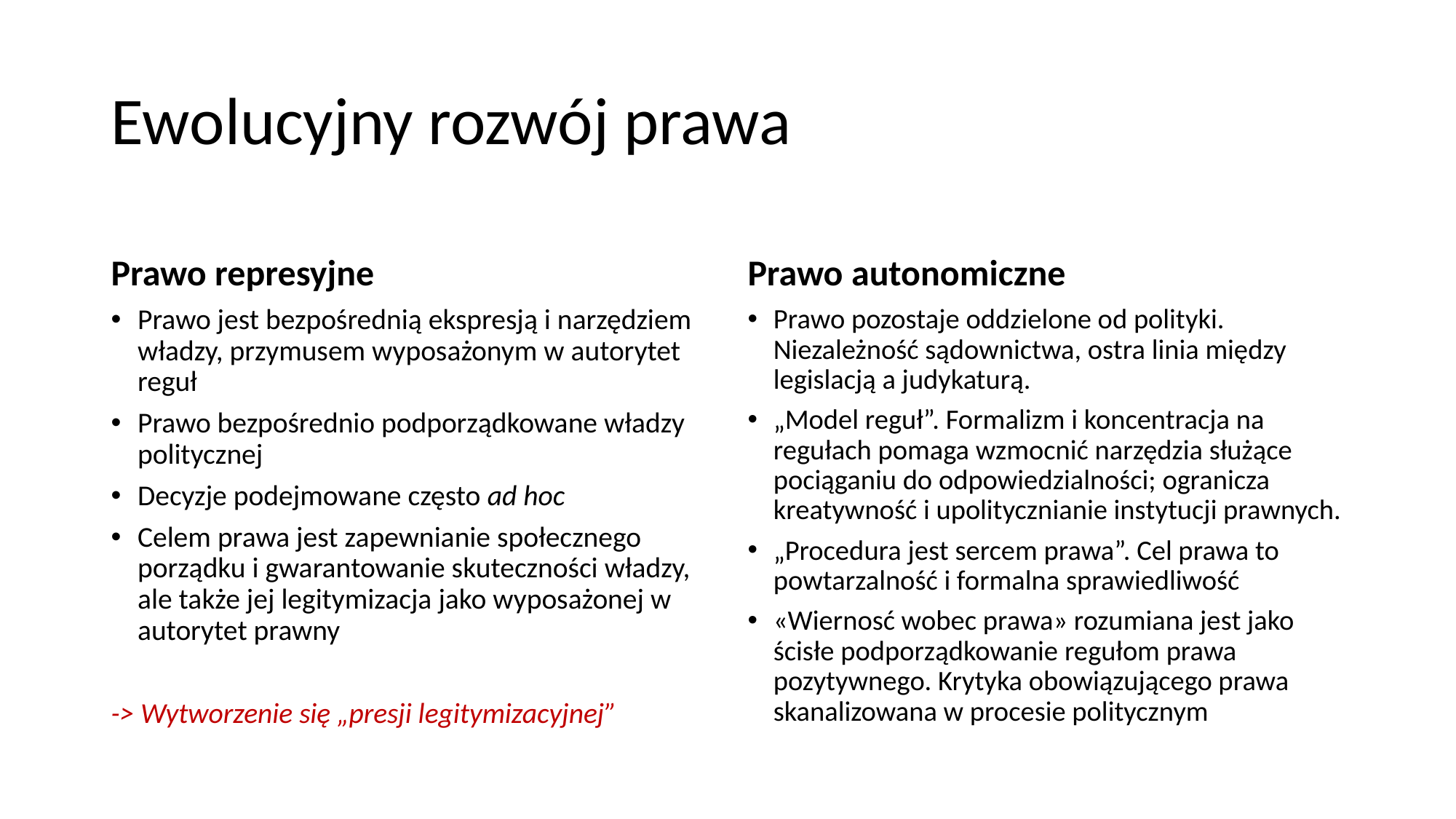

# Ewolucyjny rozwój prawa
Prawo represyjne
Prawo autonomiczne
Prawo jest bezpośrednią ekspresją i narzędziem władzy, przymusem wyposażonym w autorytet reguł
Prawo bezpośrednio podporządkowane władzy politycznej
Decyzje podejmowane często ad hoc
Celem prawa jest zapewnianie społecznego porządku i gwarantowanie skuteczności władzy, ale także jej legitymizacja jako wyposażonej w autorytet prawny

-> Wytworzenie się „presji legitymizacyjnej”
Prawo pozostaje oddzielone od polityki. Niezależność sądownictwa, ostra linia między legislacją a judykaturą.
„Model reguł”. Formalizm i koncentracja na regułach pomaga wzmocnić narzędzia służące pociąganiu do odpowiedzialności; ogranicza kreatywność i upolitycznianie instytucji prawnych.
„Procedura jest sercem prawa”. Cel prawa to powtarzalność i formalna sprawiedliwość
«Wiernosć wobec prawa» rozumiana jest jako ścisłe podporządkowanie regułom prawa pozytywnego. Krytyka obowiązującego prawa skanalizowana w procesie politycznym